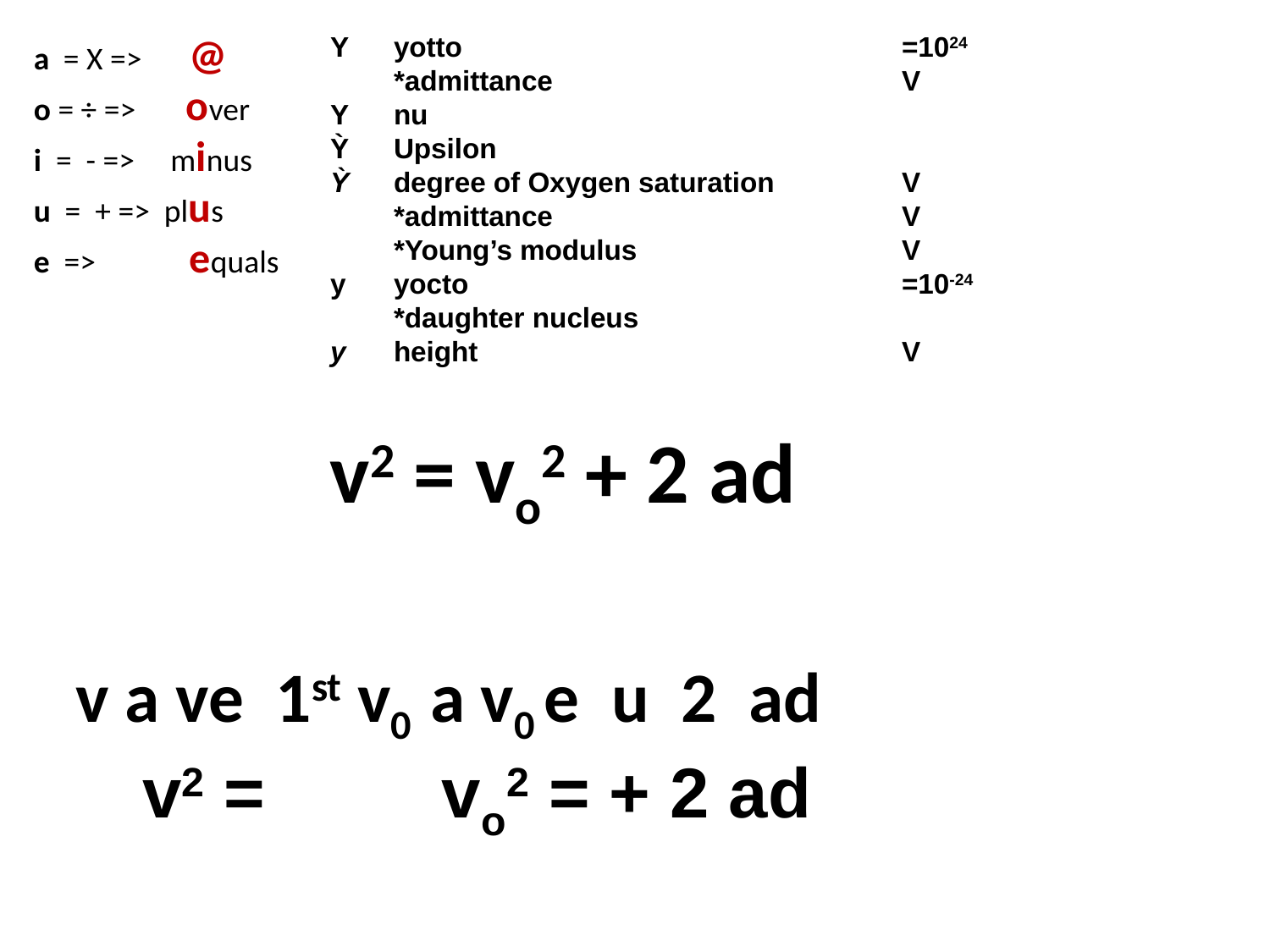

Y	yotto			                	=1024
	*admittance			V
Υ	nu
Ỳ	Upsilon
Ỳ	degree of Oxygen saturation	V
	*admittance			V
	*Young’s modulus			V
y	yocto			                	=10-24
	*daughter nucleus
y	height	 			V
a  = X =>	    @
o = ÷ =>       over
i  =  - =>     minus
u  =  + =>  plus
e  =>             equals
v2 = vo2 + 2 ad

  v a ve  1st v0  a v0 e  u  2  ad
     v2 =         vo2 = + 2 ad